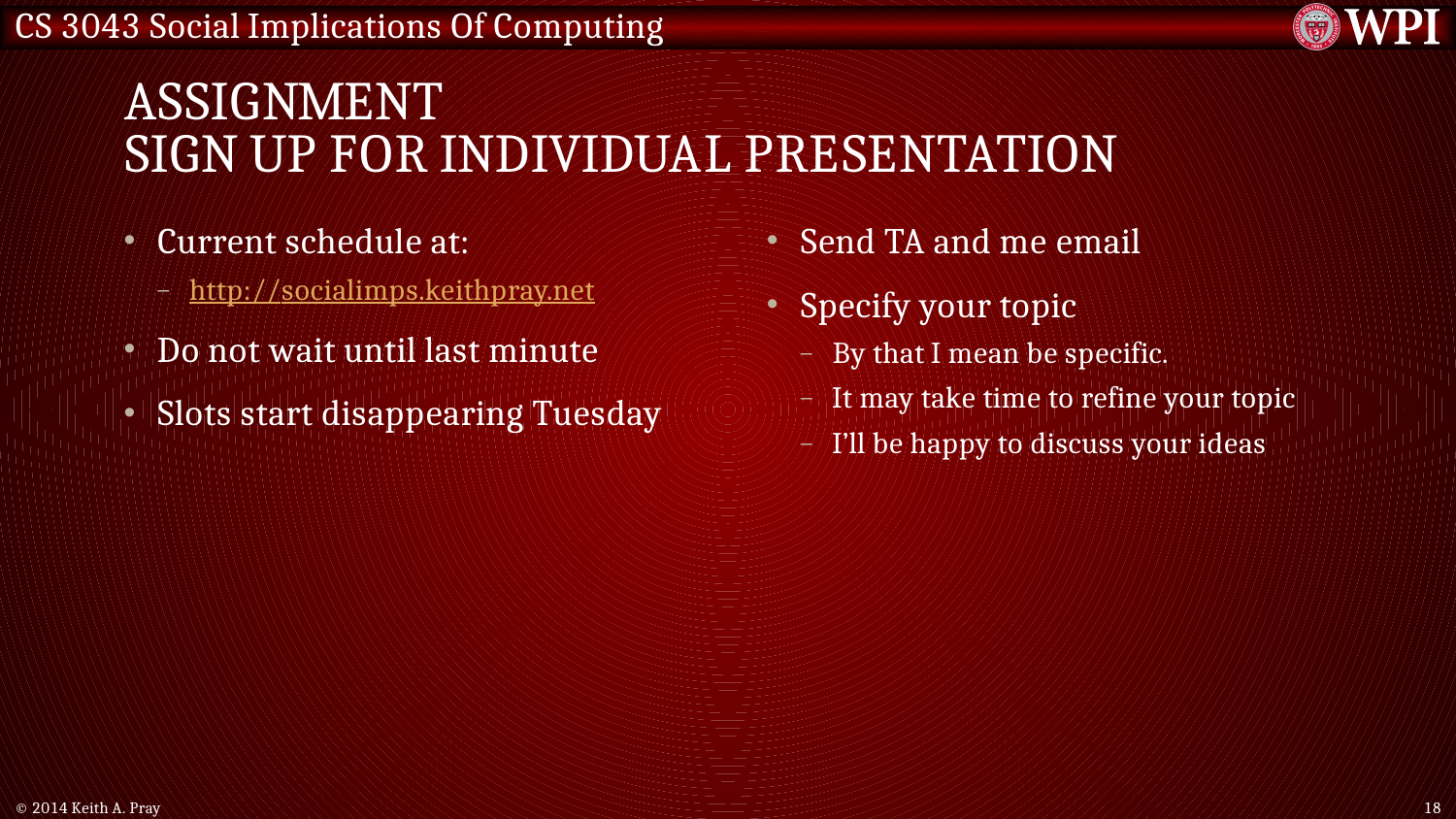

# Assignment Sign up for individual presentation
Current schedule at:
http://socialimps.keithpray.net
Do not wait until last minute
Slots start disappearing Tuesday

Send TA and me email
Specify your topic
By that I mean be specific.
It may take time to refine your topic
I’ll be happy to discuss your ideas
© 2014 Keith A. Pray
18